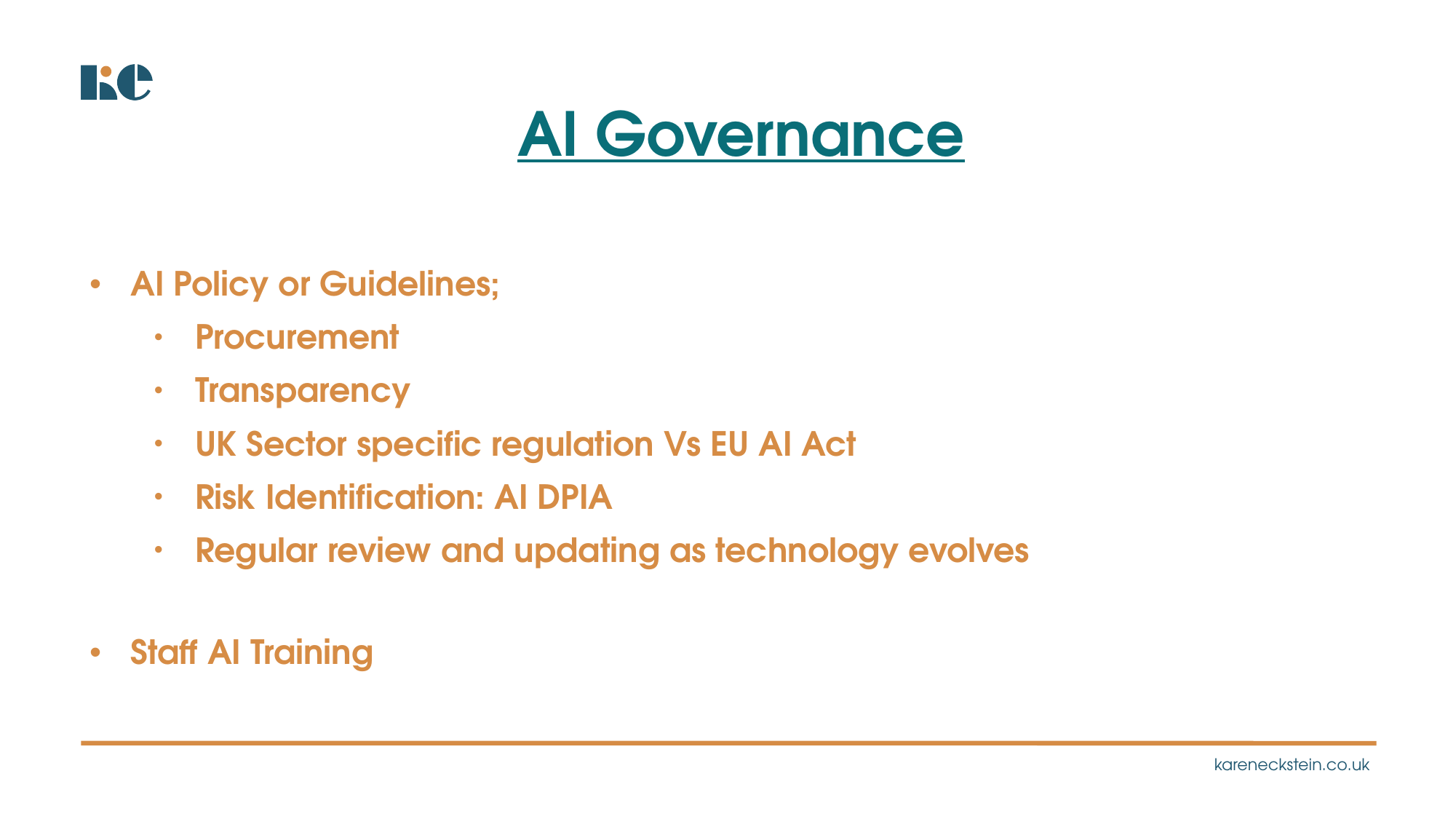

# AI Governance

AI Policy or Guidelines;
Procurement
Transparency
UK Sector specific regulation Vs EU AI Act
Risk Identification: AI DPIA
Regular review and updating as technology evolves

Staff AI Training